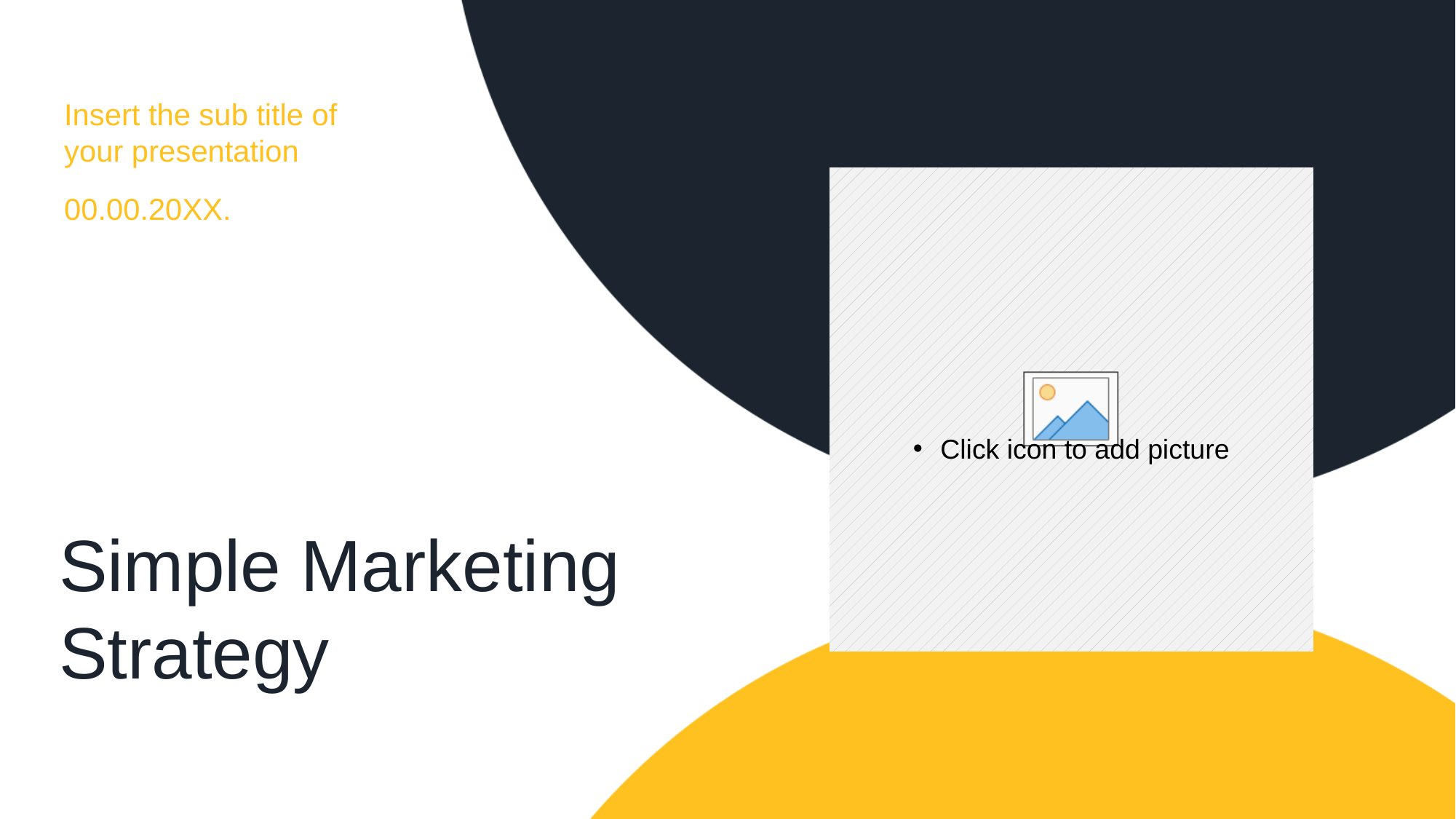

Insert the sub title of your presentation

00.00.20XX.
Simple Marketing Strategy